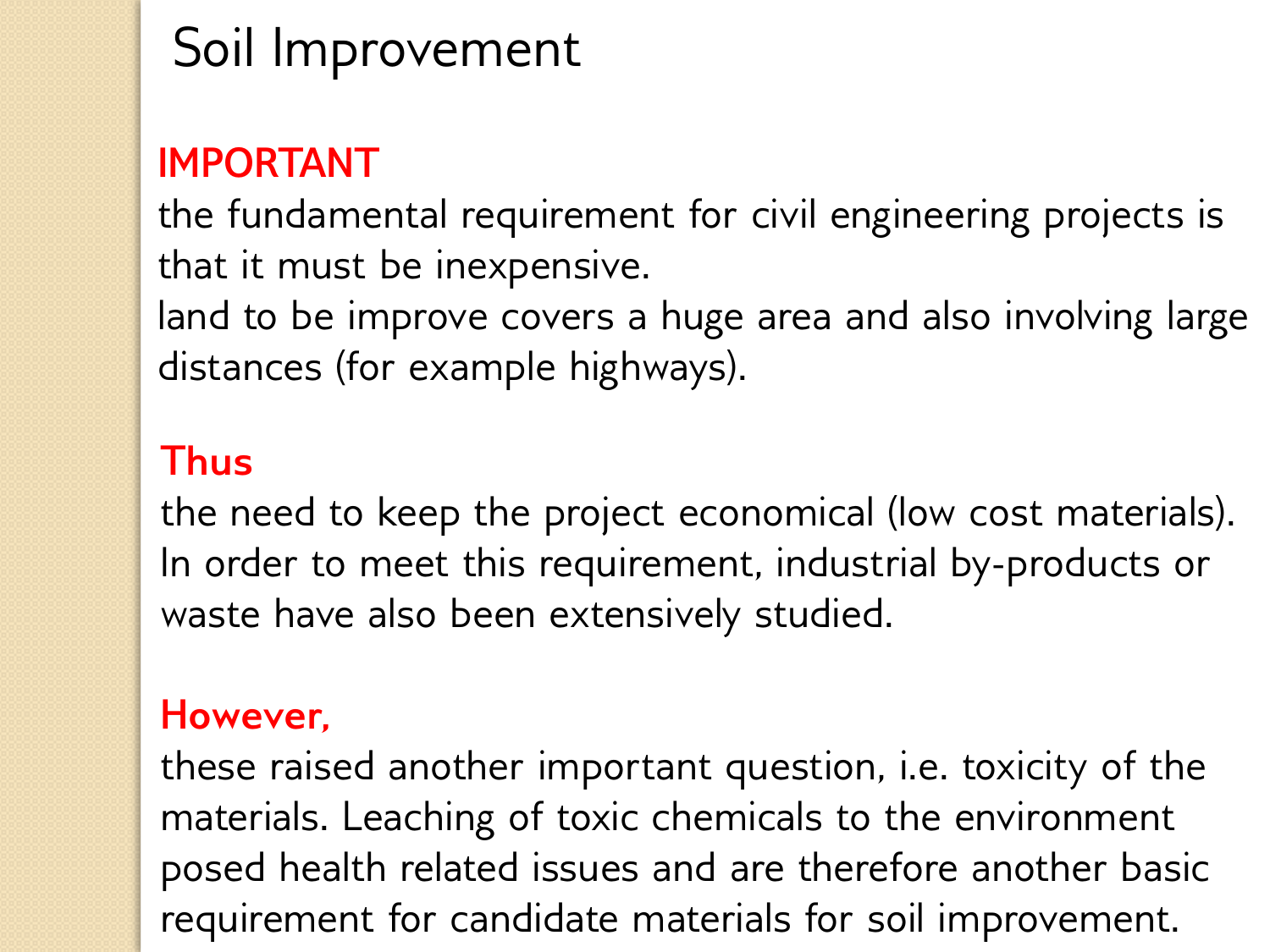

Soil Improvement
IMPORTANT
the fundamental requirement for civil engineering projects is that it must be inexpensive.
land to be improve covers a huge area and also involving large distances (for example highways).
Thus
the need to keep the project economical (low cost materials).
In order to meet this requirement, industrial by-products or waste have also been extensively studied.

However,
these raised another important question, i.e. toxicity of the materials. Leaching of toxic chemicals to the environment posed health related issues and are therefore another basic requirement for candidate materials for soil improvement.